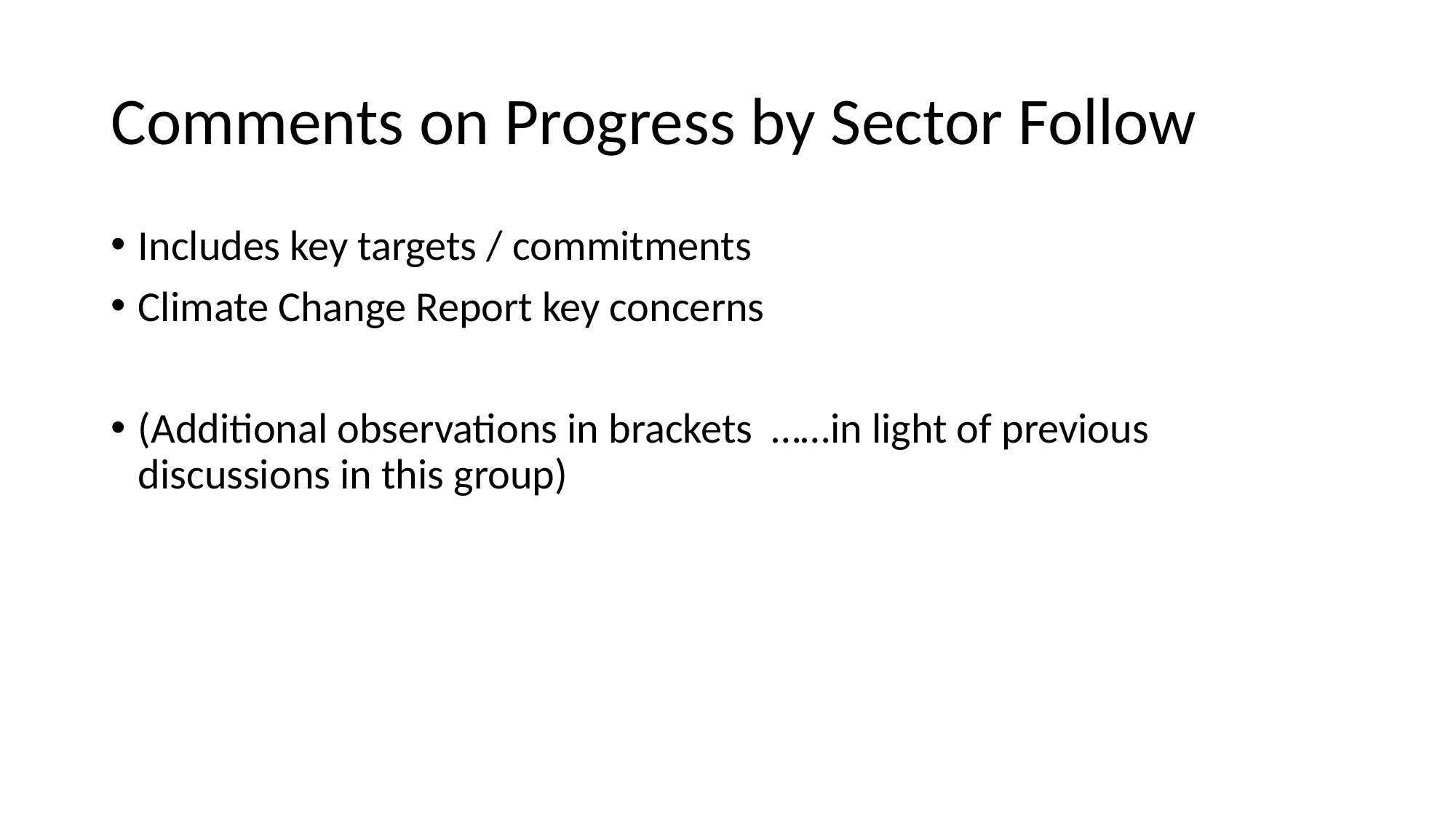

# Comments on Progress by Sector Follow
Includes key targets / commitments
Climate Change Report key concerns

(Additional observations in brackets  ……in light of previous discussions in this group)